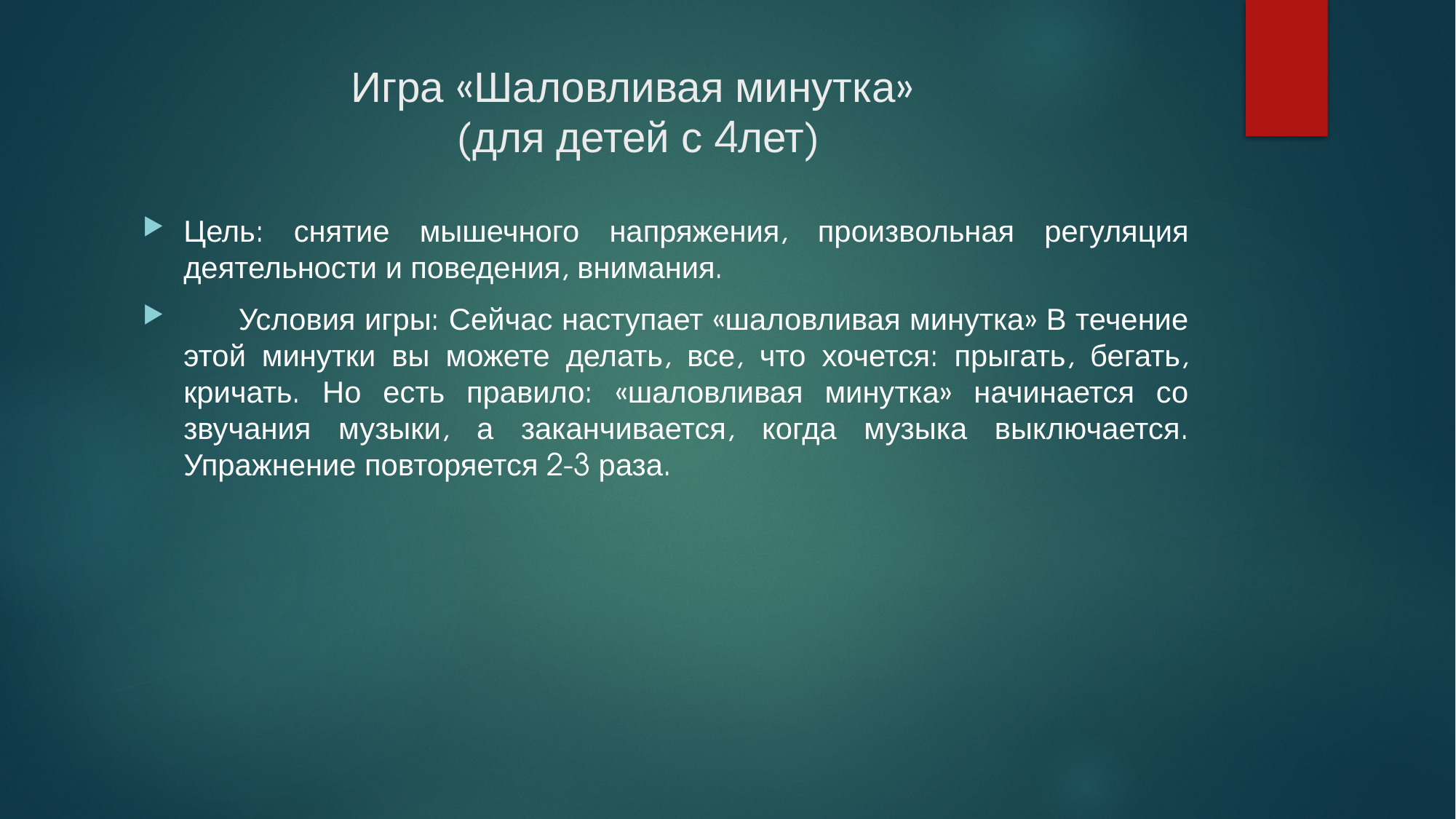

# Игра «Шаловливая минутка» (для детей с 4лет)
Цель: снятие мышечного напряжения, произвольная регуляция деятельности и поведения, внимания.
      Условия игры: Сейчас наступает «шаловливая минутка» В течение этой минутки вы можете делать, все, что хочется: прыгать, бегать, кричать. Но есть правило: «шаловливая минутка» начинается со звучания музыки, а заканчивается, когда музыка выключается. Упражнение повторяется 2-3 раза.